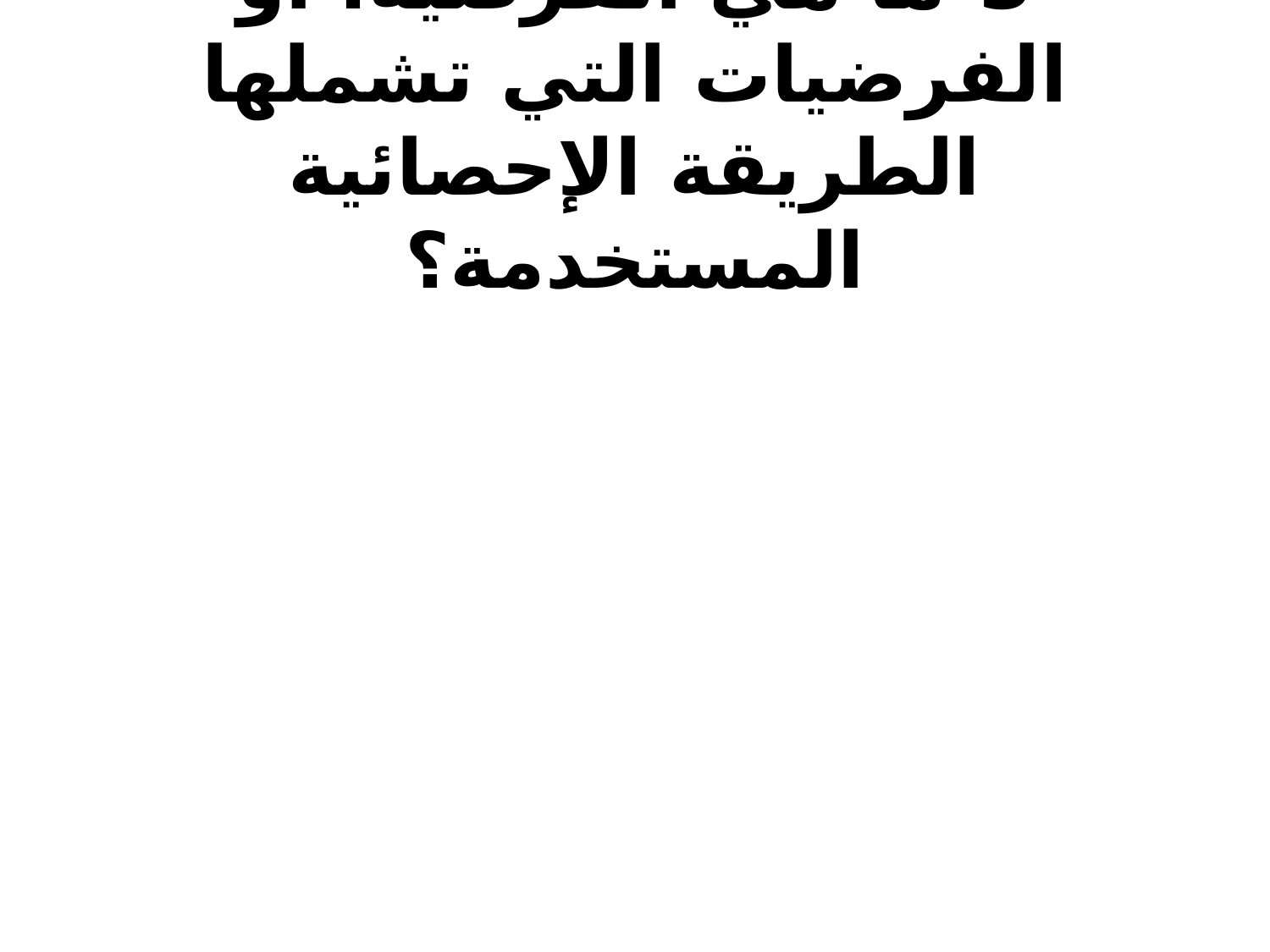

# 3-ما هي الفرضية، أو الفرضيات التي تشملها الطريقة الإحصائية المستخدمة؟